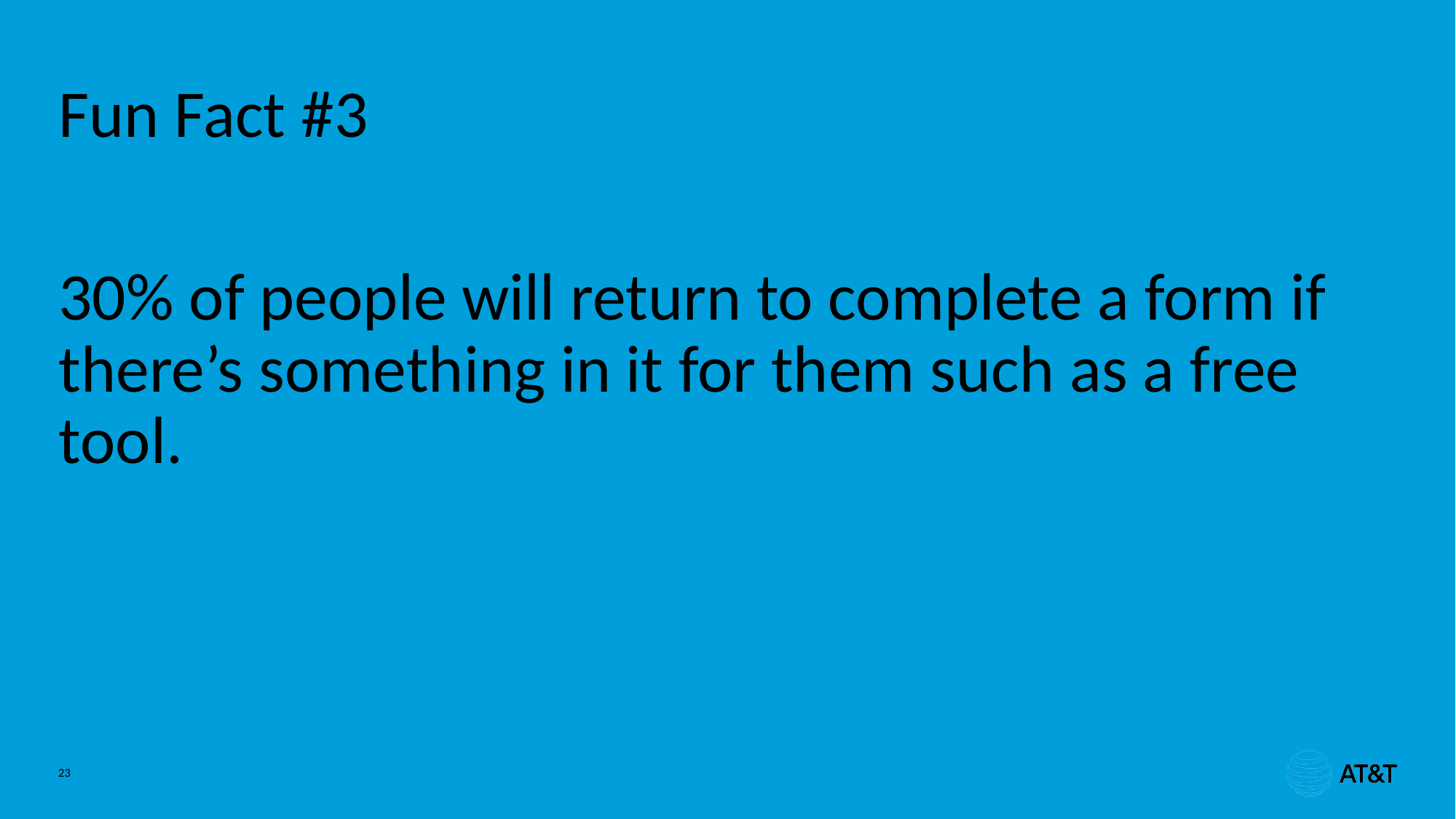

# Fun Fact #3
30% of people will return to complete a form if there’s something in it for them such as a free tool.
23